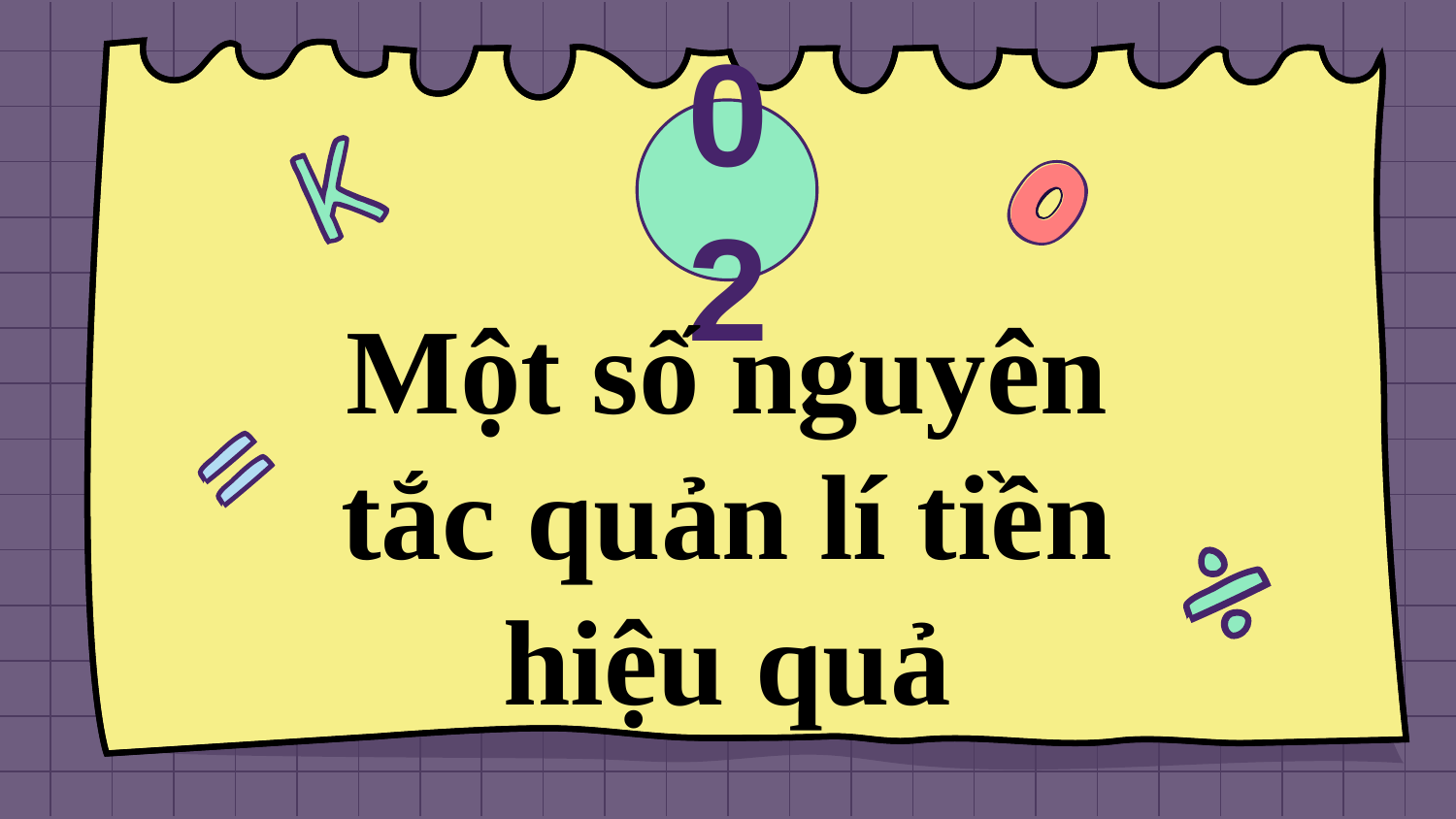

02

Một số nguyên tắc quản lí tiền hiệu quả